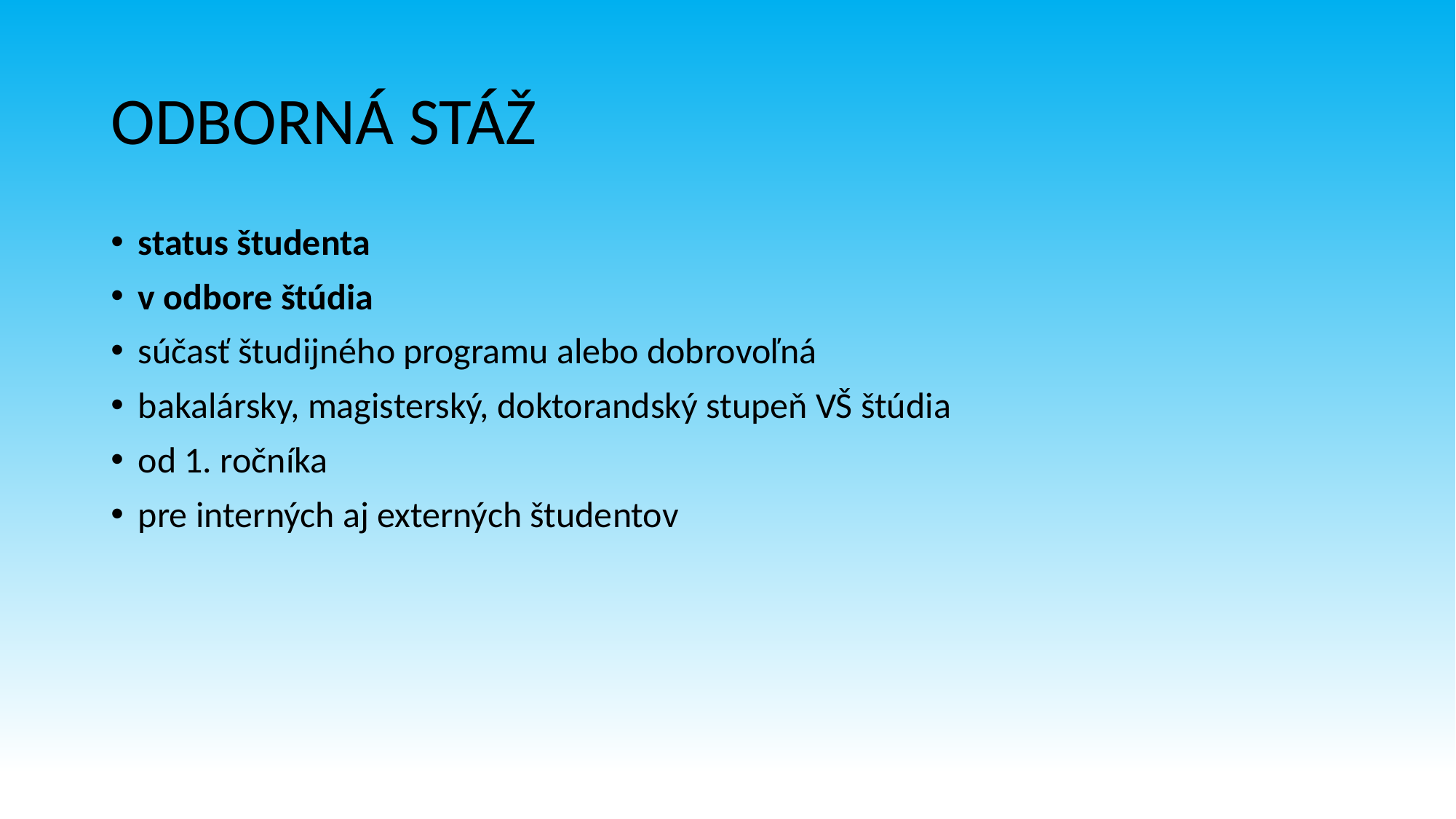

# ODBORNÁ STÁŽ
status študenta
v odbore štúdia
súčasť študijného programu alebo dobrovoľná
bakalársky, magisterský, doktorandský stupeň VŠ štúdia
od 1. ročníka
pre interných aj externých študentov